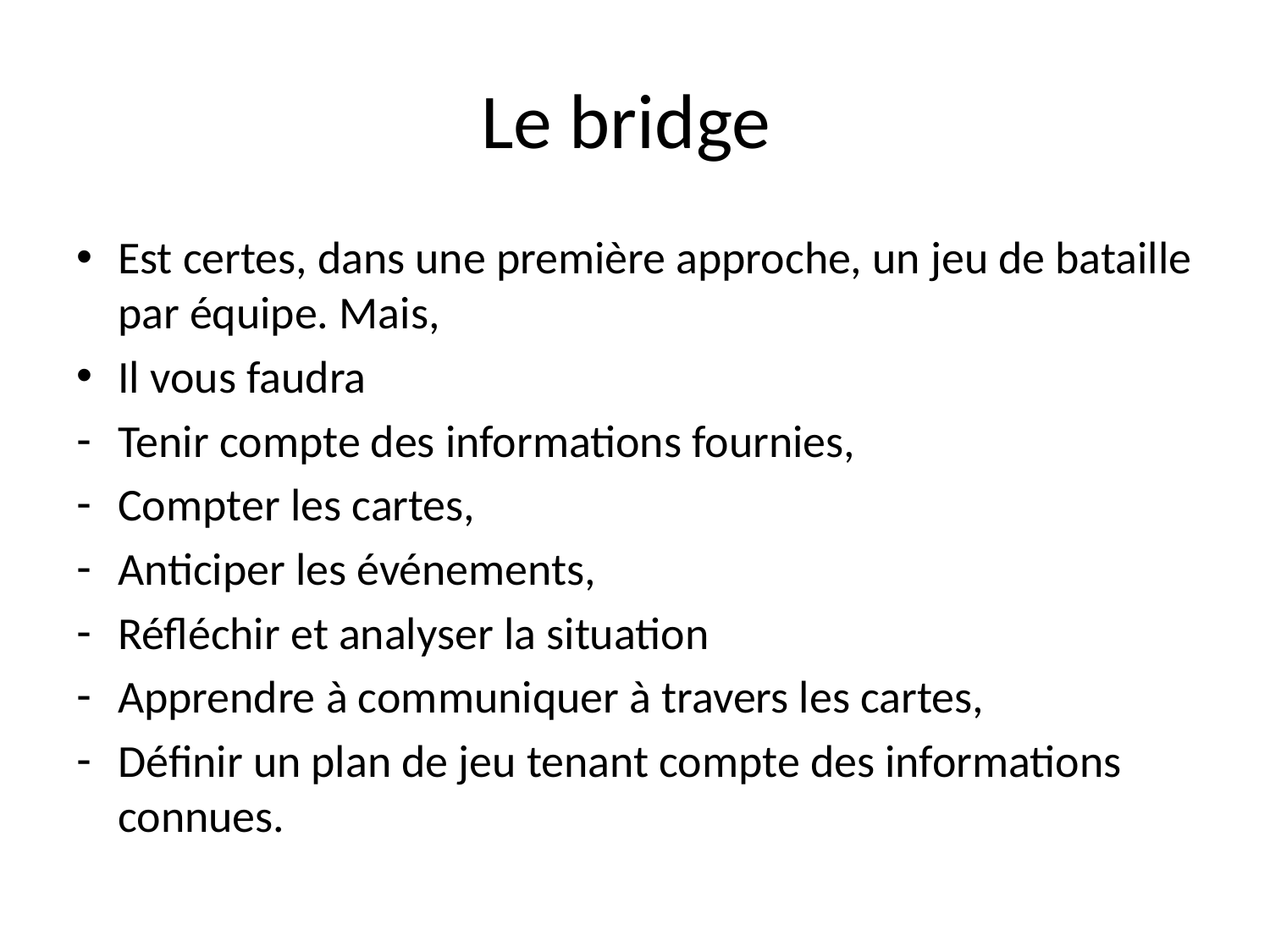

# Le bridge
Est certes, dans une première approche, un jeu de bataille par équipe. Mais,
Il vous faudra
Tenir compte des informations fournies,
Compter les cartes,
Anticiper les événements,
Réfléchir et analyser la situation
Apprendre à communiquer à travers les cartes,
Définir un plan de jeu tenant compte des informations connues.